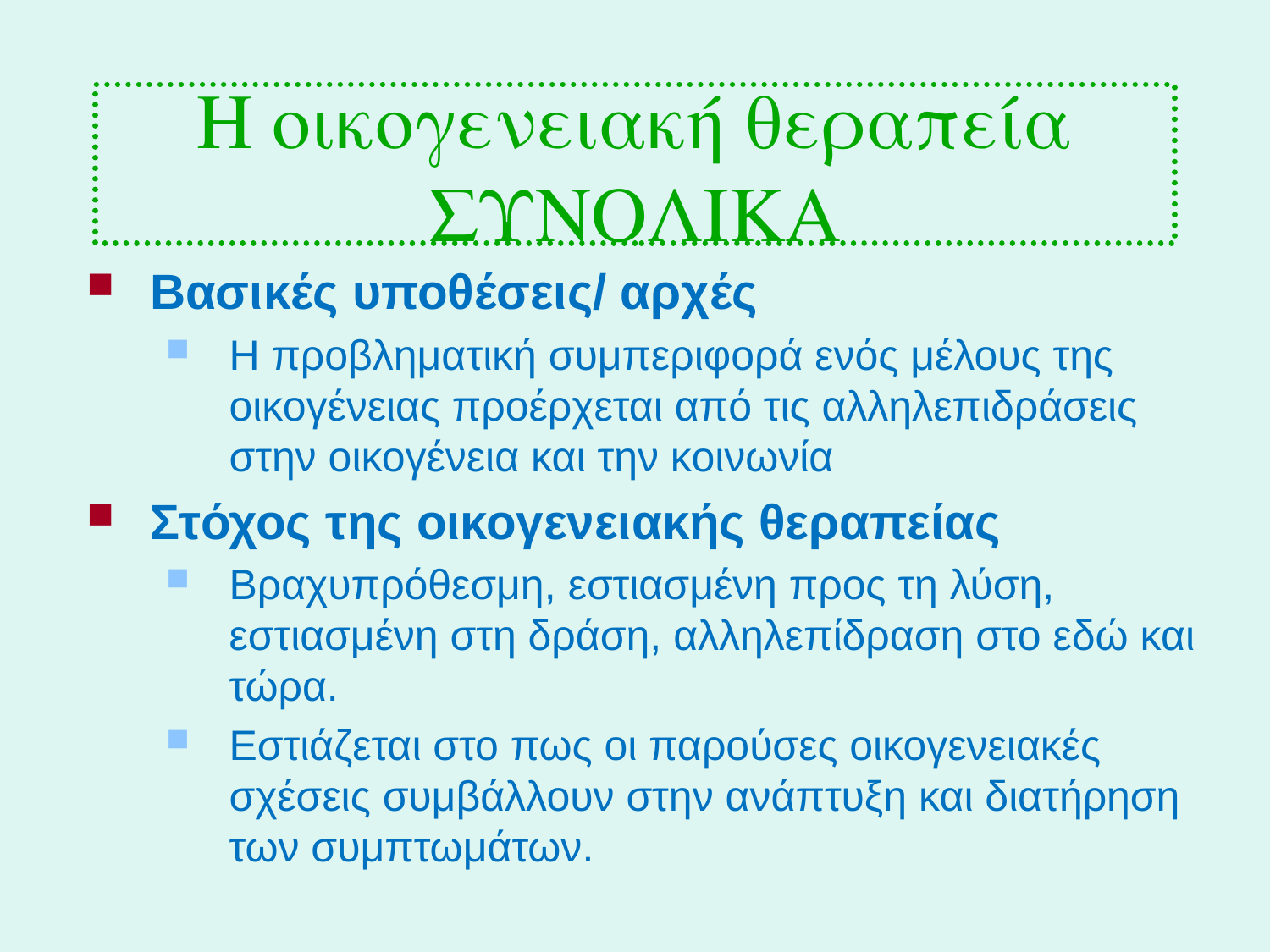

# Η οικογενειακή θεραπεία ΣΥΝΟΛΙΚΑ
Βασικές υποθέσεις/ αρχές
Η προβληματική συμπεριφορά ενός μέλους της οικογένειας προέρχεται από τις αλληλεπιδράσεις στην οικογένεια και την κοινωνία
Στόχος της οικογενειακής θεραπείας
Βραχυπρόθεσμη, εστιασμένη προς τη λύση, εστιασμένη στη δράση, αλληλεπίδραση στο εδώ και τώρα.
Εστιάζεται στο πως οι παρούσες οικογενειακές σχέσεις συμβάλλουν στην ανάπτυξη και διατήρηση των συμπτωμάτων.